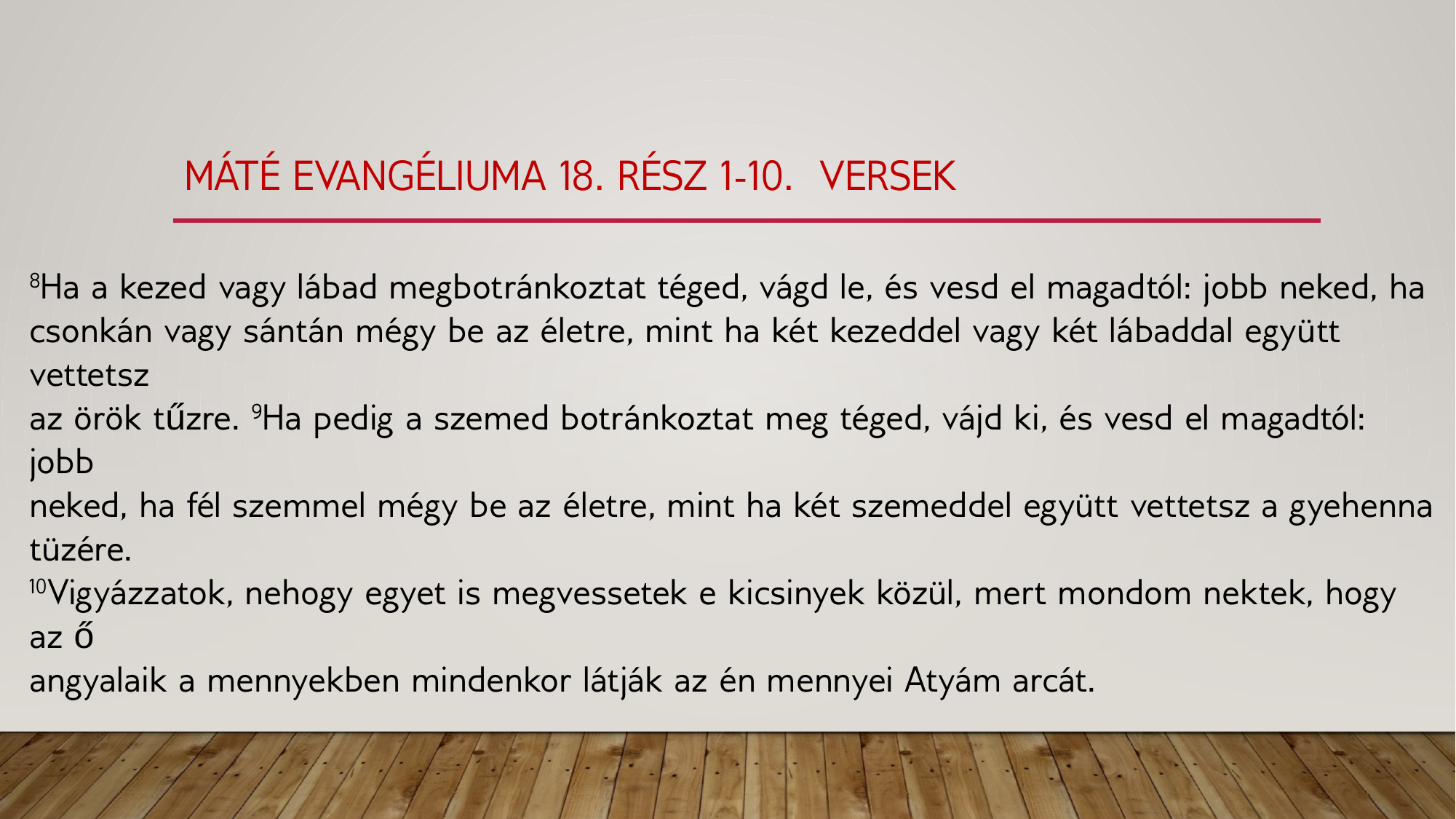

# máté evangéliuma 18. rész 1-10.  versek
8Ha a kezed vagy lábad megbotránkoztat téged, vágd le, és vesd el magadtól: jobb neked, ha
csonkán vagy sántán mégy be az életre, mint ha két kezeddel vagy két lábaddal együtt vettetsz
az örök tűzre. 9Ha pedig a szemed botránkoztat meg téged, vájd ki, és vesd el magadtól: jobb
neked, ha fél szemmel mégy be az életre, mint ha két szemeddel együtt vettetsz a gyehenna
tüzére.
10Vigyázzatok, nehogy egyet is megvessetek e kicsinyek közül, mert mondom nektek, hogy az ő
angyalaik a mennyekben mindenkor látják az én mennyei Atyám arcát.